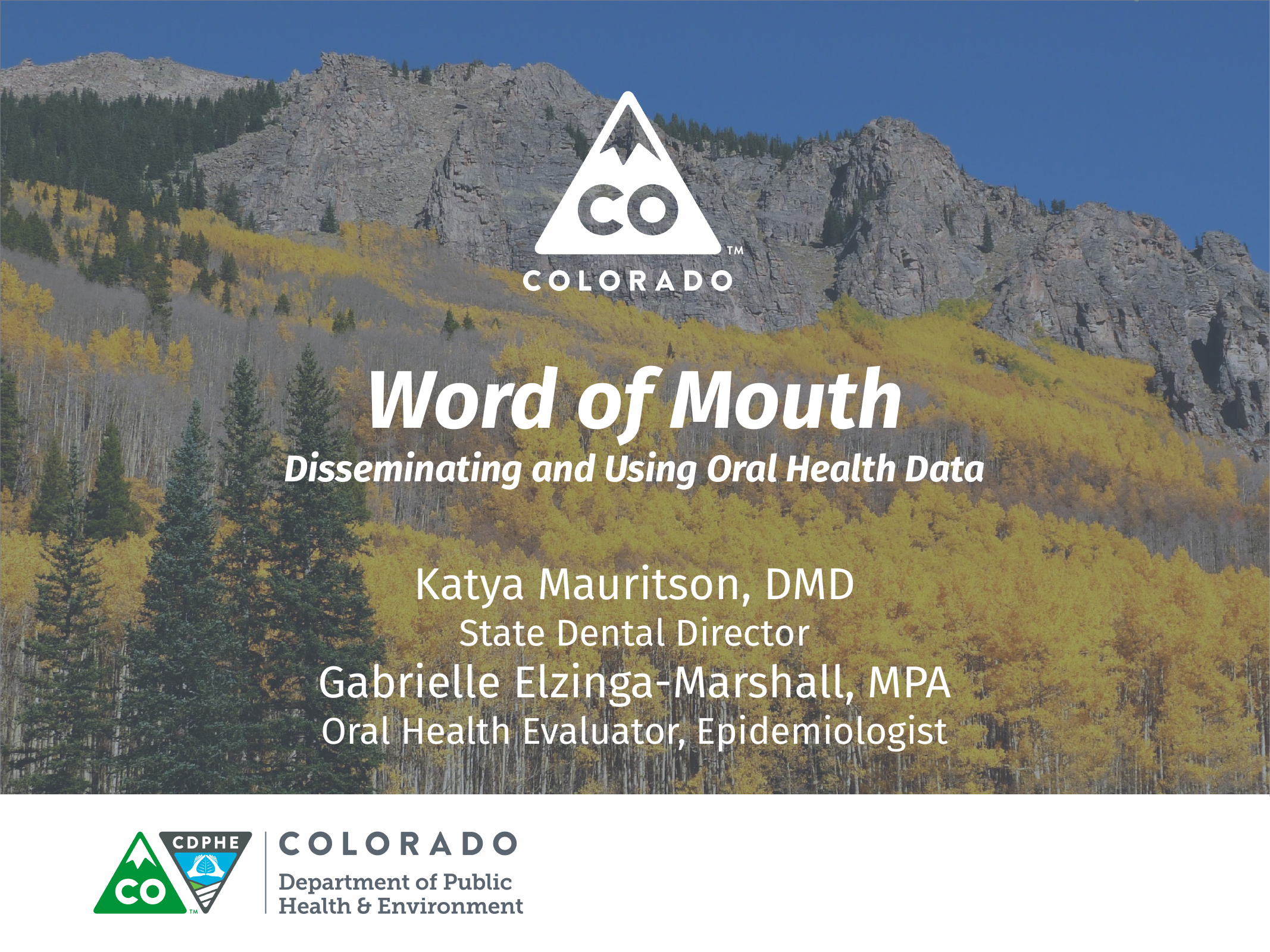

# Word of Mouth
Disseminating and Using Oral Health Data
Katya Mauritson, DMD
State Dental Director
Gabrielle Elzinga-Marshall, MPA
Oral Health Evaluator, Epidemiologist